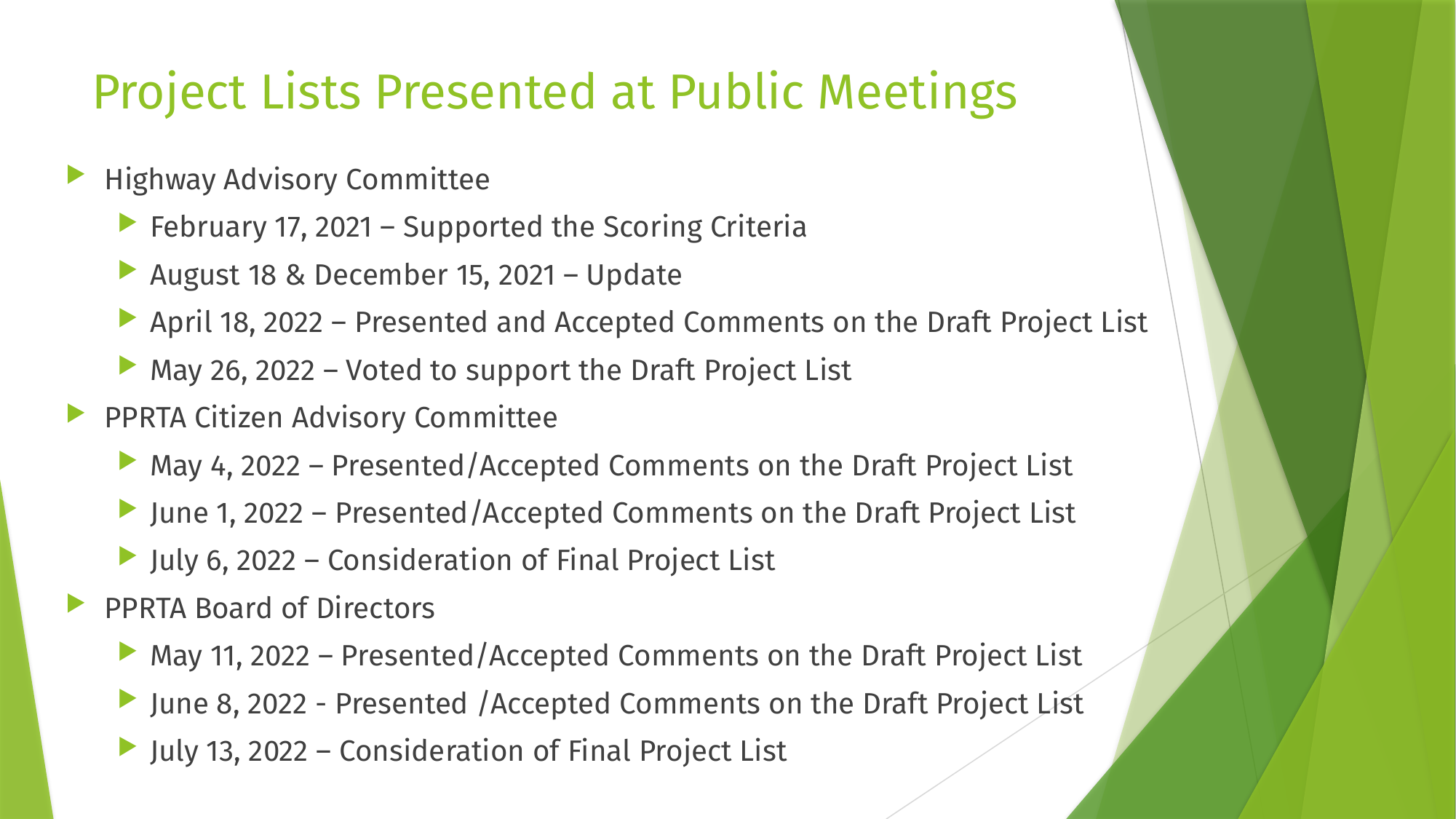

# Project Lists Presented at Public Meetings
Highway Advisory Committee
February 17, 2021 – Supported the Scoring Criteria
August 18 & December 15, 2021 – Update
April 18, 2022 – Presented and Accepted Comments on the Draft Project List
May 26, 2022 – Voted to support the Draft Project List
PPRTA Citizen Advisory Committee
May 4, 2022 – Presented/Accepted Comments on the Draft Project List
June 1, 2022 – Presented/Accepted Comments on the Draft Project List
July 6, 2022 – Consideration of Final Project List
PPRTA Board of Directors
May 11, 2022 – Presented/Accepted Comments on the Draft Project List
June 8, 2022 - Presented /Accepted Comments on the Draft Project List
July 13, 2022 – Consideration of Final Project List